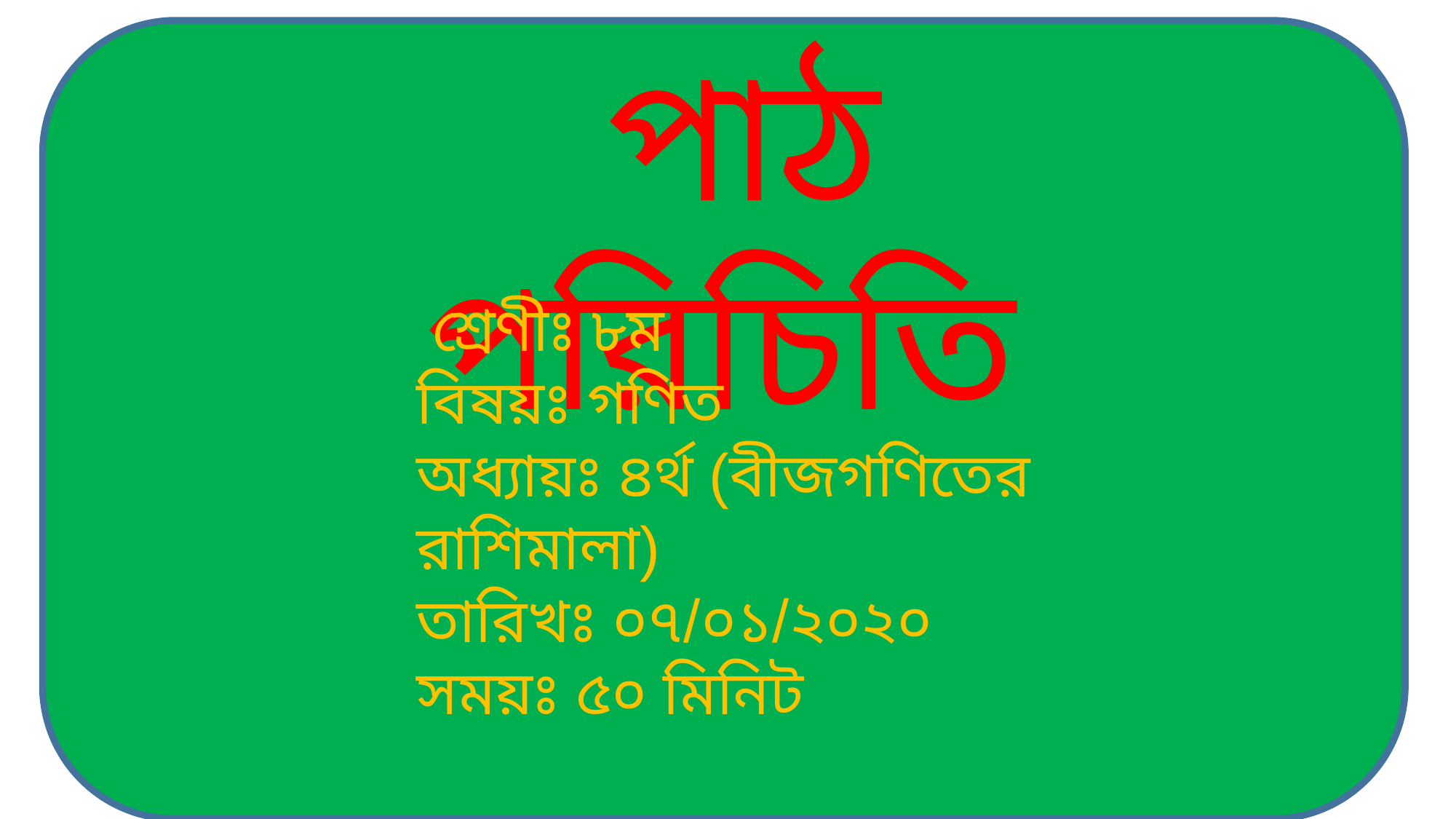

পাঠ পরিচিতি
 শ্রেণীঃ ৮ম
বিষয়ঃ গণিত
অধ্যায়ঃ ৪র্থ (বীজগণিতের রাশিমালা)
তারিখঃ ০৭/০১/২০২০
সময়ঃ ৫০ মিনিট